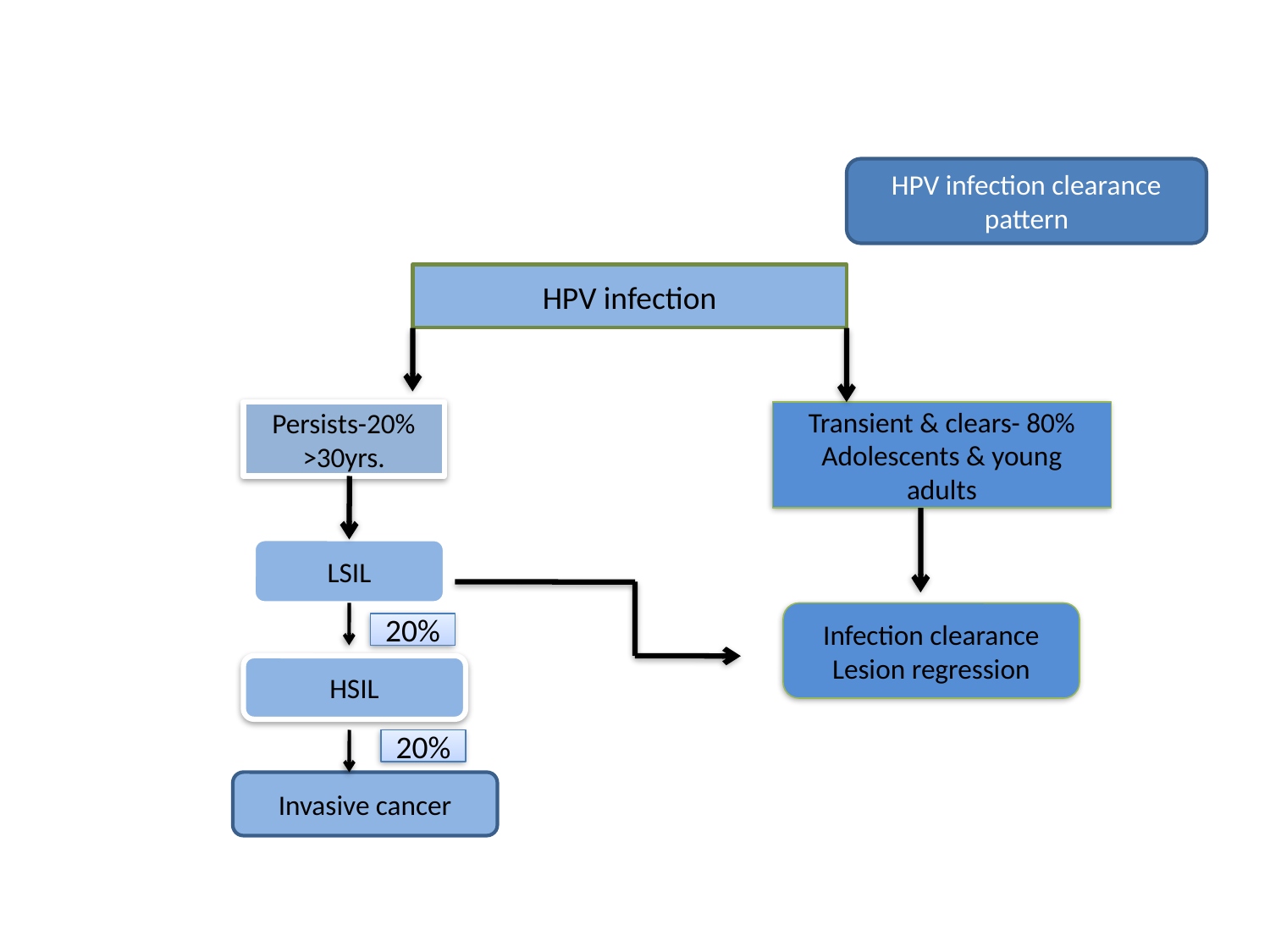

HPV infection clearance pattern

HPV infection
Persists-20%
>30yrs.
Transient & clears- 80%
Adolescents & young adults
LSIL
Infection clearance
Lesion regression
20%
HSIL
20%
Invasive cancer